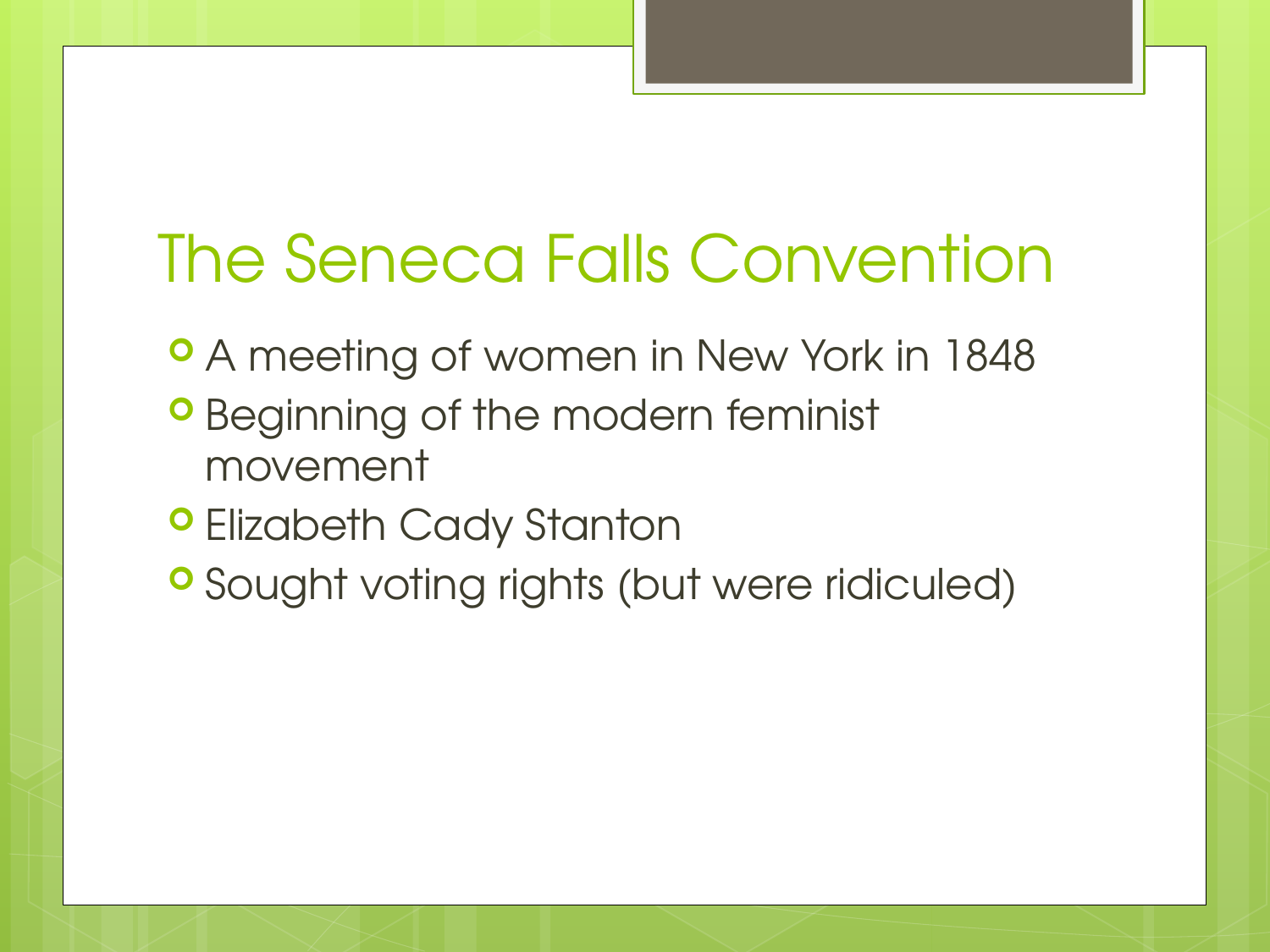

# The Seneca Falls Convention
A meeting of women in New York in 1848
Beginning of the modern feminist movement
Elizabeth Cady Stanton
Sought voting rights (but were ridiculed)